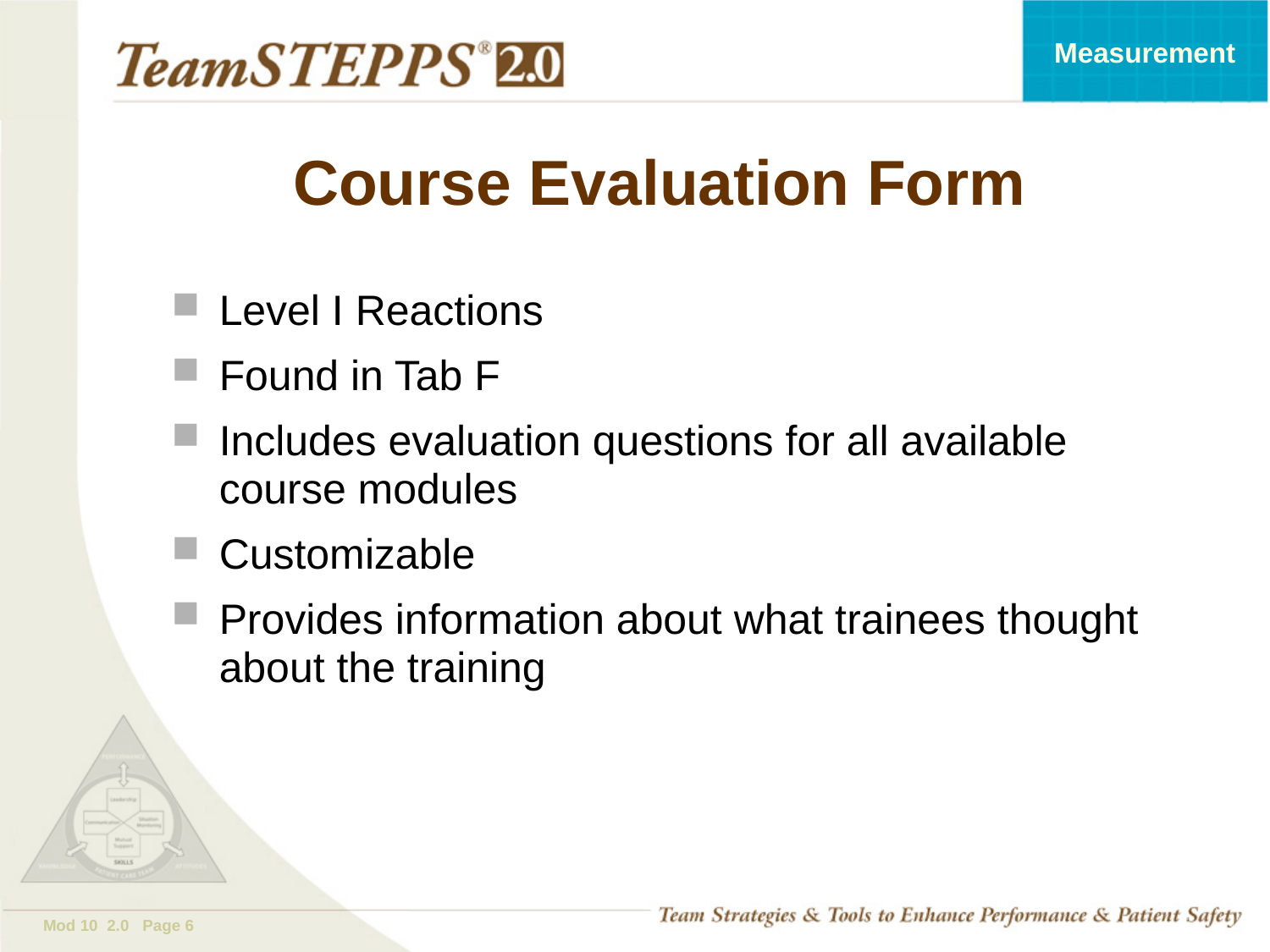

# Course Evaluation Form
Level I Reactions
Found in Tab F
Includes evaluation questions for all available course modules
Customizable
Provides information about what trainees thought about the training